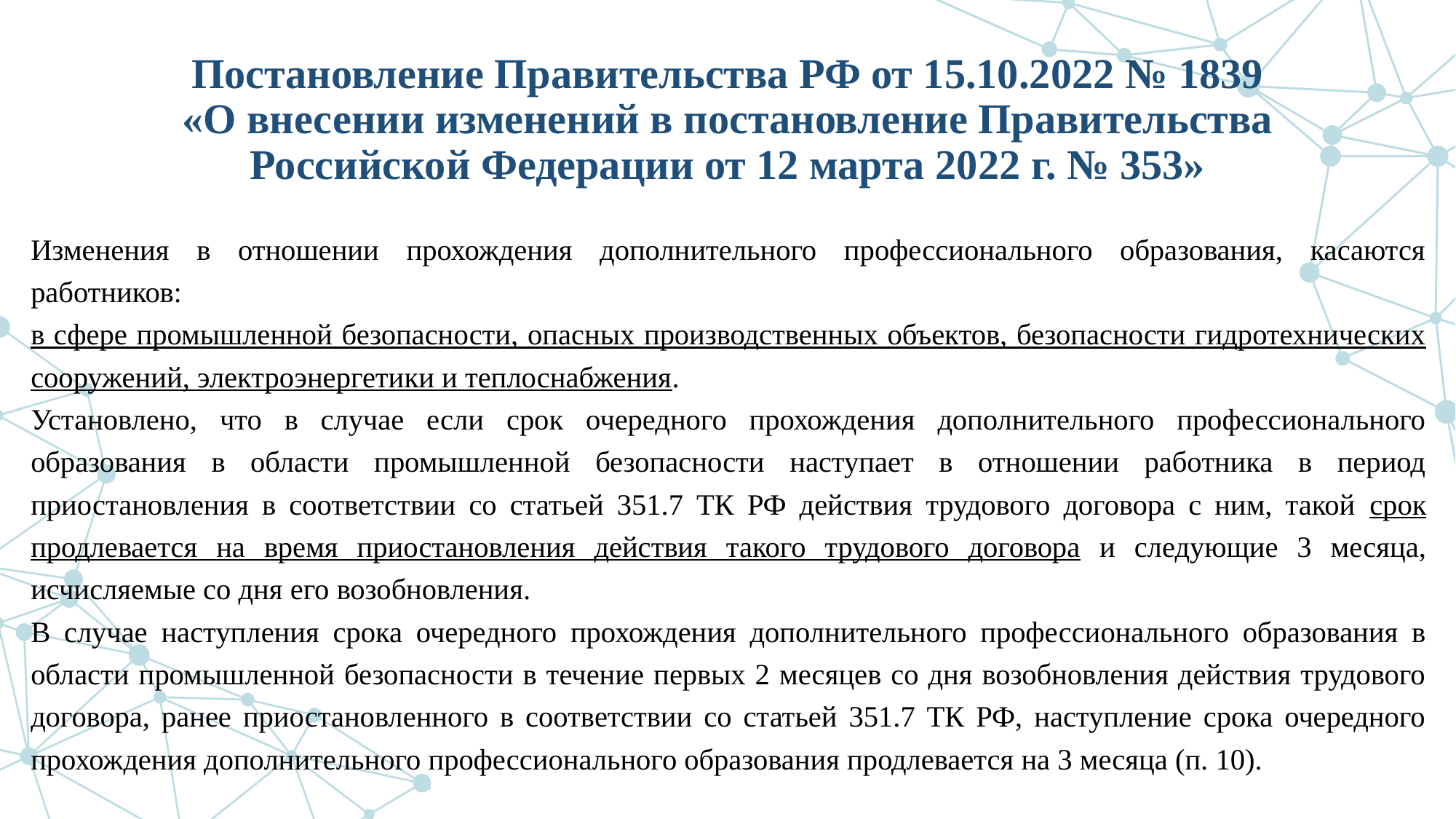

# Постановление Правительства РФ от 15.10.2022 № 1839 «О внесении изменений в постановление Правительства Российской Федерации от 12 марта 2022 г. № 353»
Изменения в отношении прохождения дополнительного профессионального образования, касаются работников:
в сфере промышленной безопасности, опасных производственных объектов, безопасности гидротехнических сооружений, электроэнергетики и теплоснабжения.
Установлено, что в случае если срок очередного прохождения дополнительного профессионального образования в области промышленной безопасности наступает в отношении работника в период приостановления в соответствии со статьей 351.7 ТК РФ действия трудового договора с ним, такой срок продлевается на время приостановления действия такого трудового договора и следующие 3 месяца, исчисляемые со дня его возобновления.
В случае наступления срока очередного прохождения дополнительного профессионального образования в области промышленной безопасности в течение первых 2 месяцев со дня возобновления действия трудового договора, ранее приостановленного в соответствии со статьей 351.7 ТК РФ, наступление срока очередного прохождения дополнительного профессионального образования продлевается на 3 месяца (п. 10).